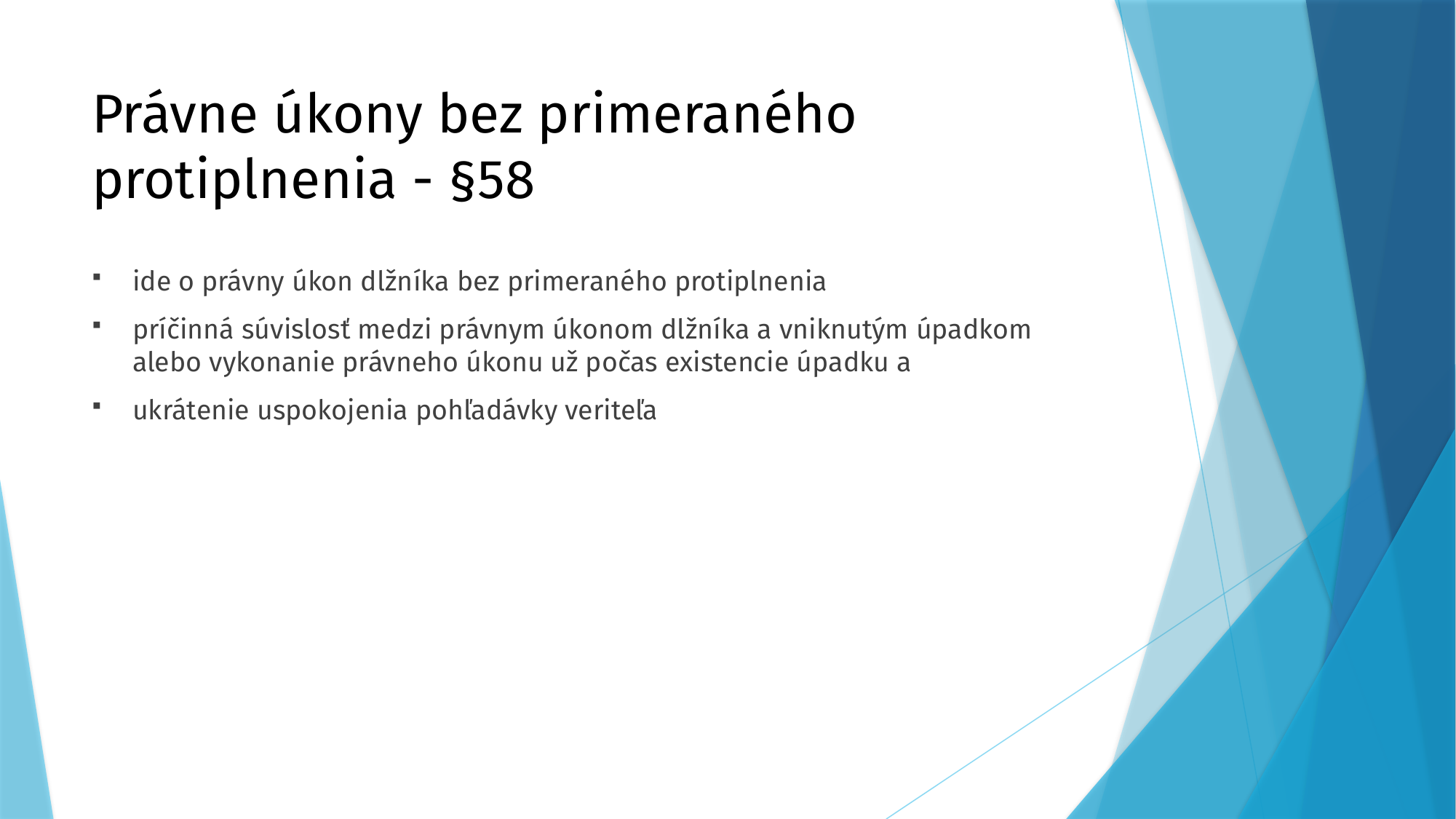

# Právne úkony bez primeraného protiplnenia - §58
ide o právny úkon dlžníka bez primeraného protiplnenia
príčinná súvislosť medzi právnym úkonom dlžníka a vniknutým úpadkom alebo vykonanie právneho úkonu už počas existencie úpadku a
ukrátenie uspokojenia pohľadávky veriteľa